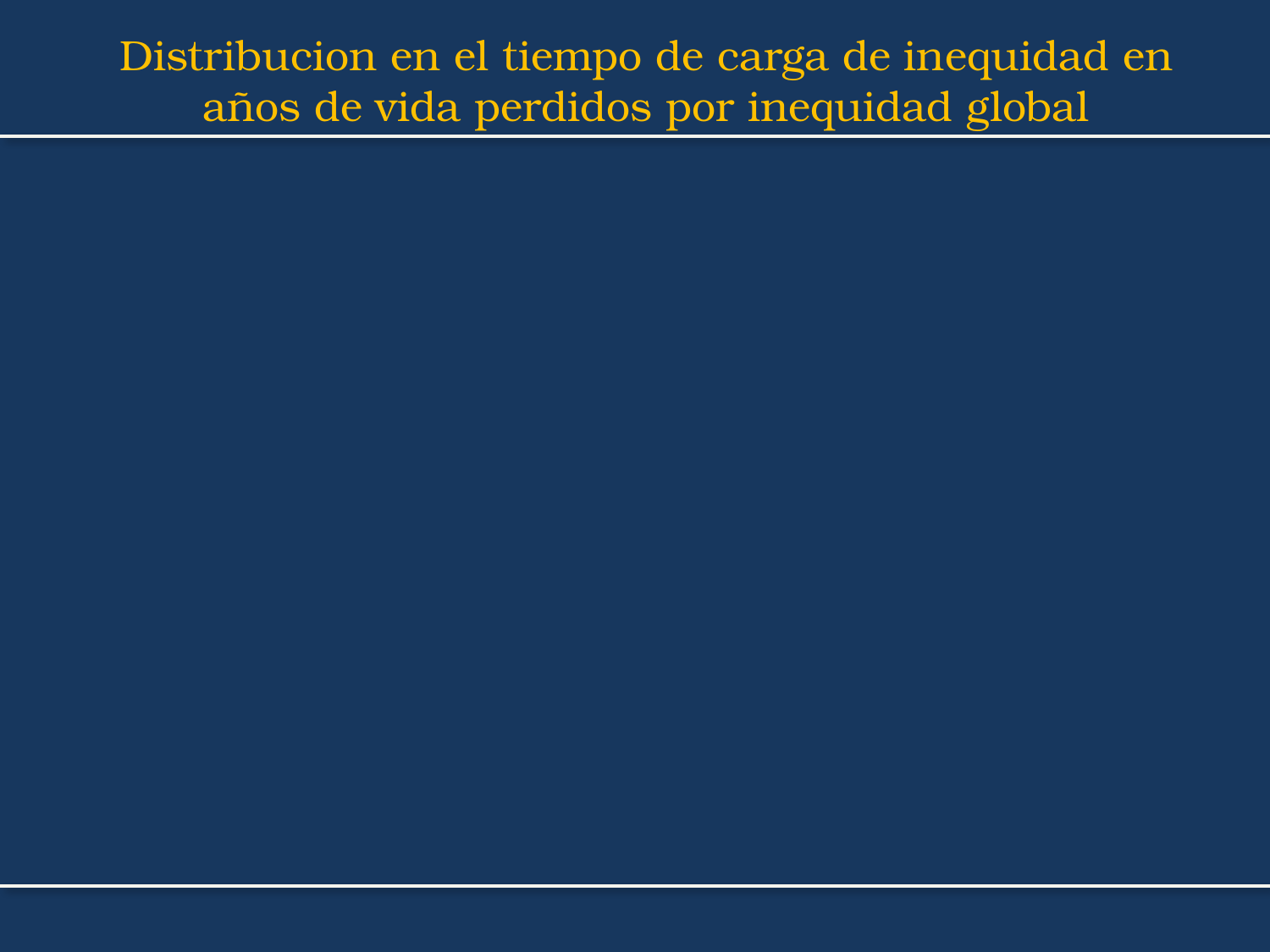

# Distribucion en el tiempo de carga de inequidad en años de vida perdidos por inequidad global